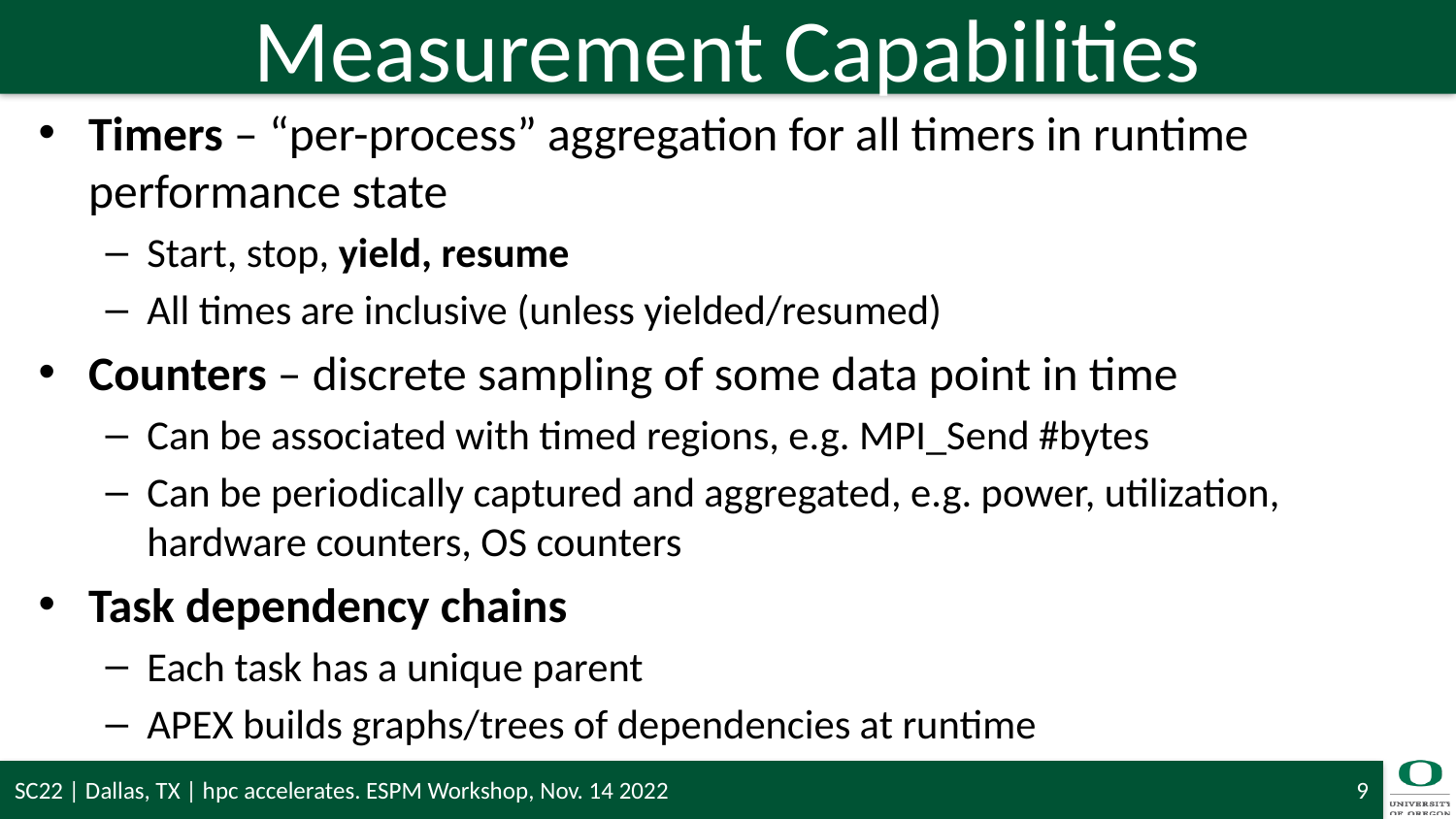

# Measurement Capabilities
Timers – “per-process” aggregation for all timers in runtime performance state
Start, stop, yield, resume
All times are inclusive (unless yielded/resumed)
Counters – discrete sampling of some data point in time
Can be associated with timed regions, e.g. MPI_Send #bytes
Can be periodically captured and aggregated, e.g. power, utilization, hardware counters, OS counters
Task dependency chains
Each task has a unique parent
APEX builds graphs/trees of dependencies at runtime
SC22 | Dallas, TX | hpc accelerates. ESPM Workshop, Nov. 14 2022
9